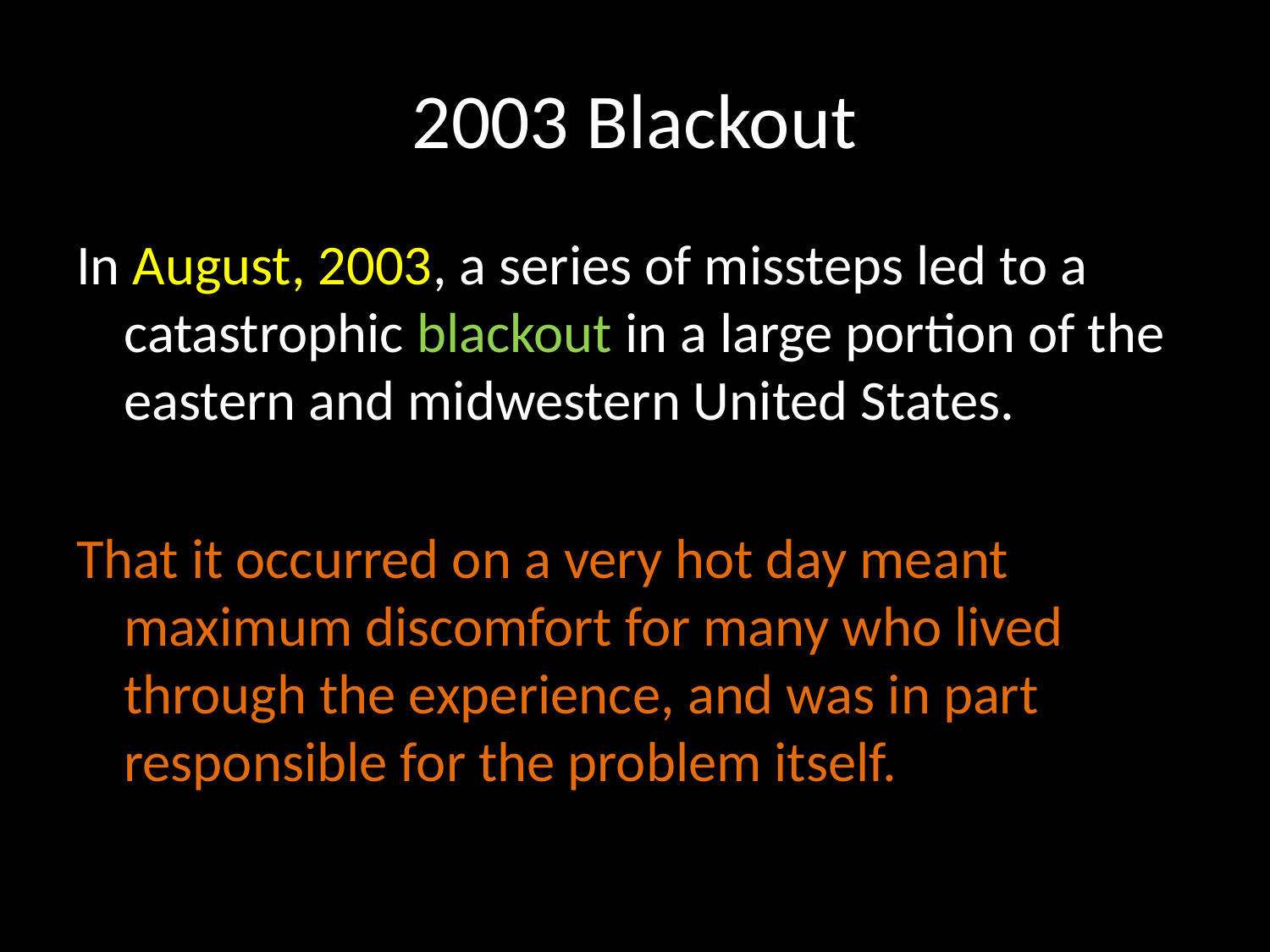

# 2003 Blackout
In August, 2003, a series of missteps led to a catastrophic blackout in a large portion of the eastern and midwestern United States.

That it occurred on a very hot day meant maximum discomfort for many who lived through the experience, and was in part responsible for the problem itself.